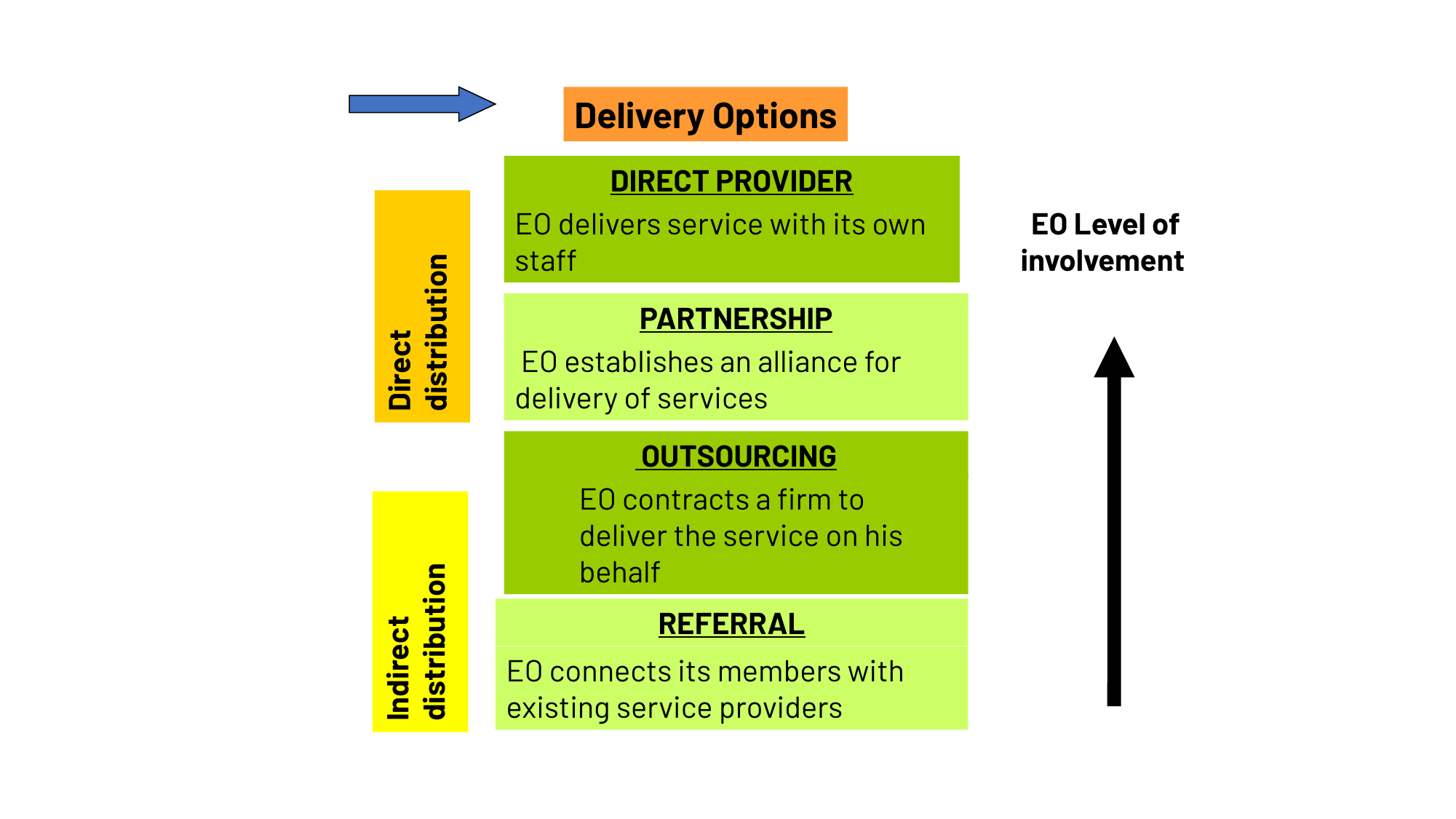

Delivery Options

DIRECT PROVIDER
Direct distribution
EO delivers service with its own staff
EO Level of involvement
PARTNERSHIP

 EO establishes an alliance for delivery of services
 OUTSOURCING
EO contracts a firm to deliver the service on his behalf
Indirect distribution
REFERRAL
EO connects its members with existing service providers